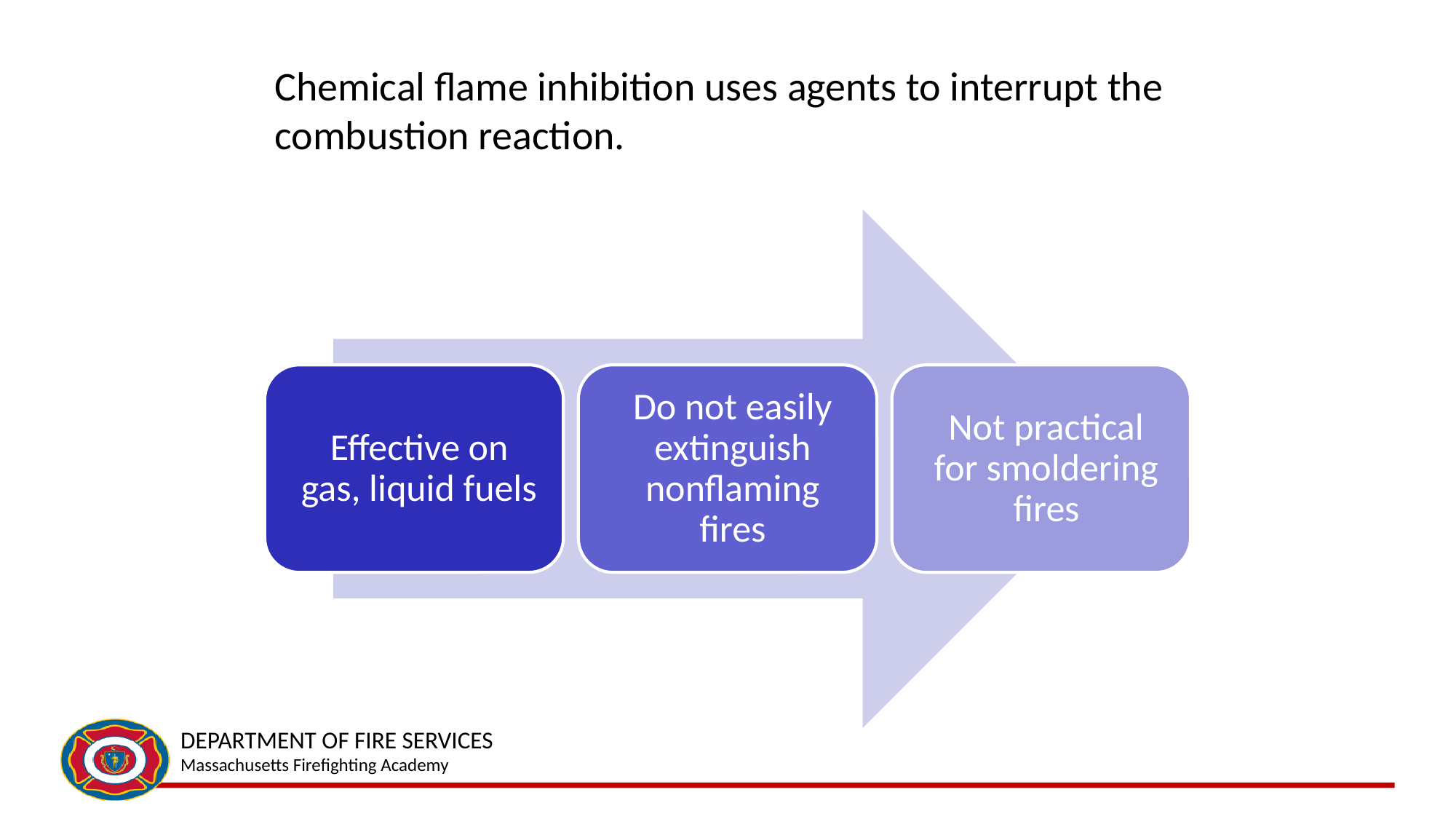

# Chemical flame inhibition uses agents to interrupt the combustion reaction.
Effective on gas, liquid fuels
Do not easily extinguish nonflaming fires
Not practical for smoldering fires